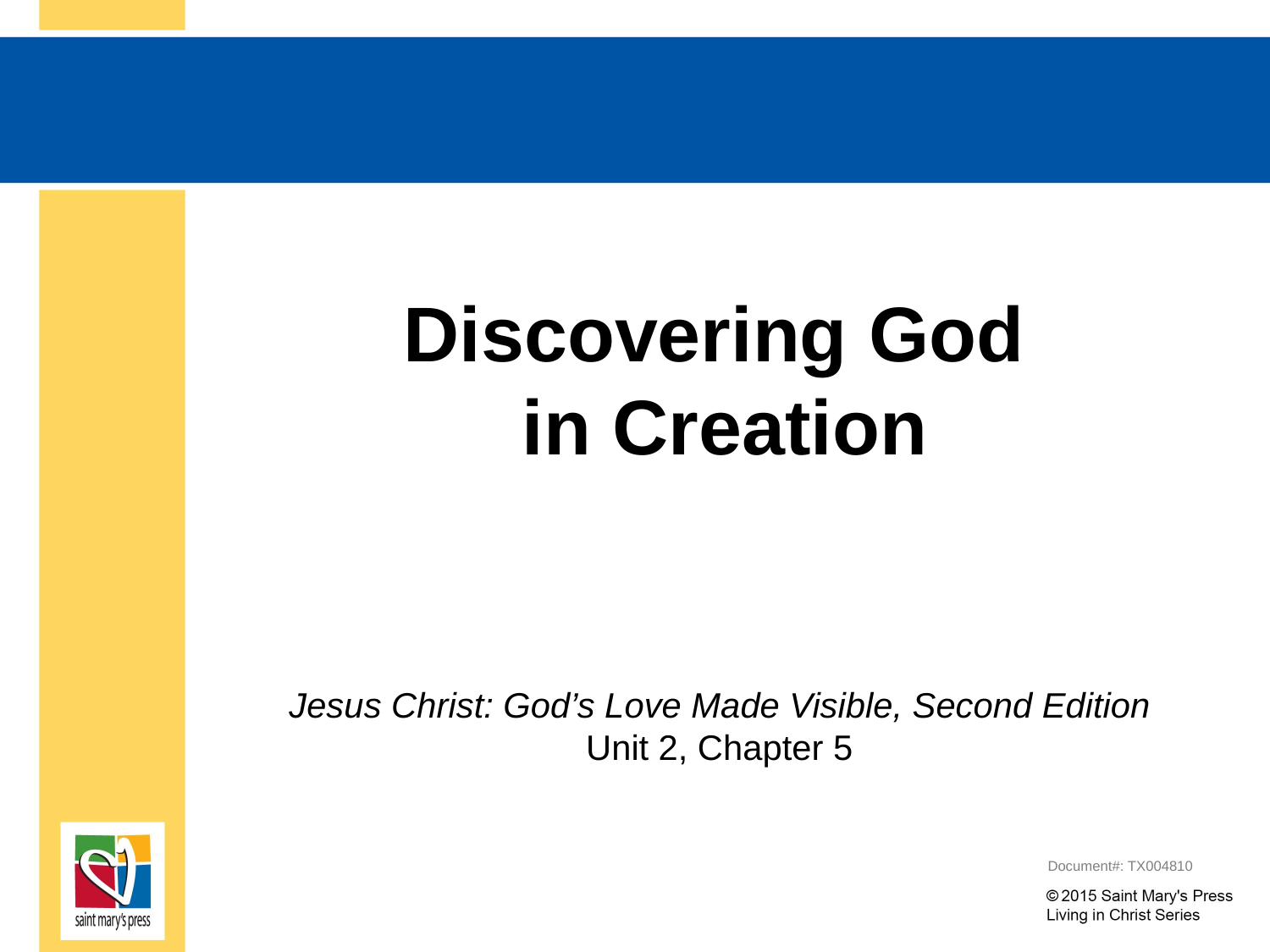

# Discovering God in Creation
Jesus Christ: God’s Love Made Visible, Second Edition Unit 2, Chapter 5
Document#: TX004810